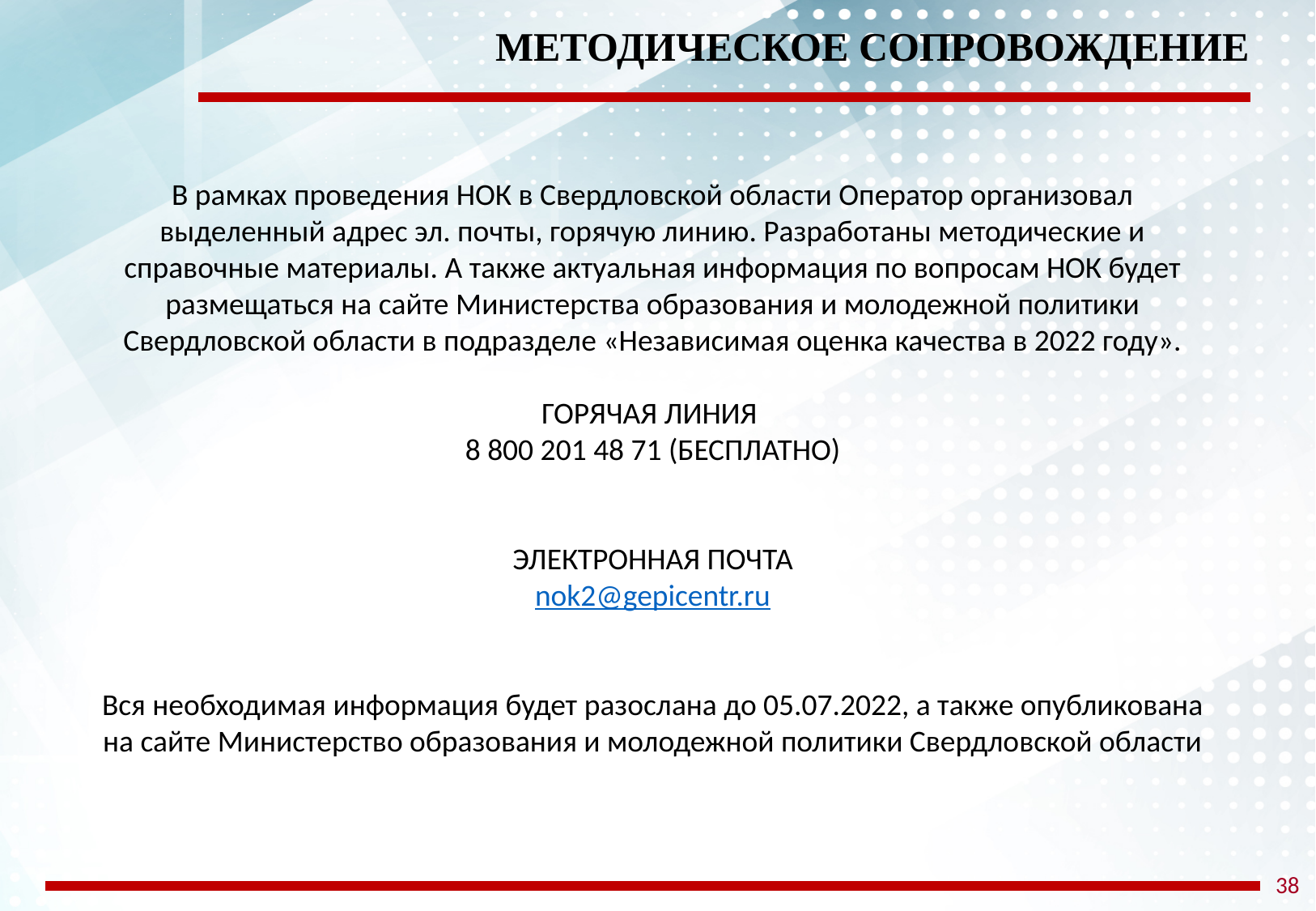

МЕТОДИЧЕСКОЕ СОПРОВОЖДЕНИЕ
В рамках проведения НОК в Свердловской области Оператор организовал выделенный адрес эл. почты, горячую линию. Разработаны методические и справочные материалы. А также актуальная информация по вопросам НОК будет размещаться на сайте Министерства образования и молодежной политики Свердловской области в подразделе «Независимая оценка качества в 2022 году».

ГОРЯЧАЯ ЛИНИЯ
8 800 201 48 71 (БЕСПЛАТНО)

ЭЛЕКТРОННАЯ ПОЧТА
nok2@gepicentr.ru

Вся необходимая информация будет разослана до 05.07.2022, а также опубликована на сайте Министерство образования и молодежной политики Свердловской области
38